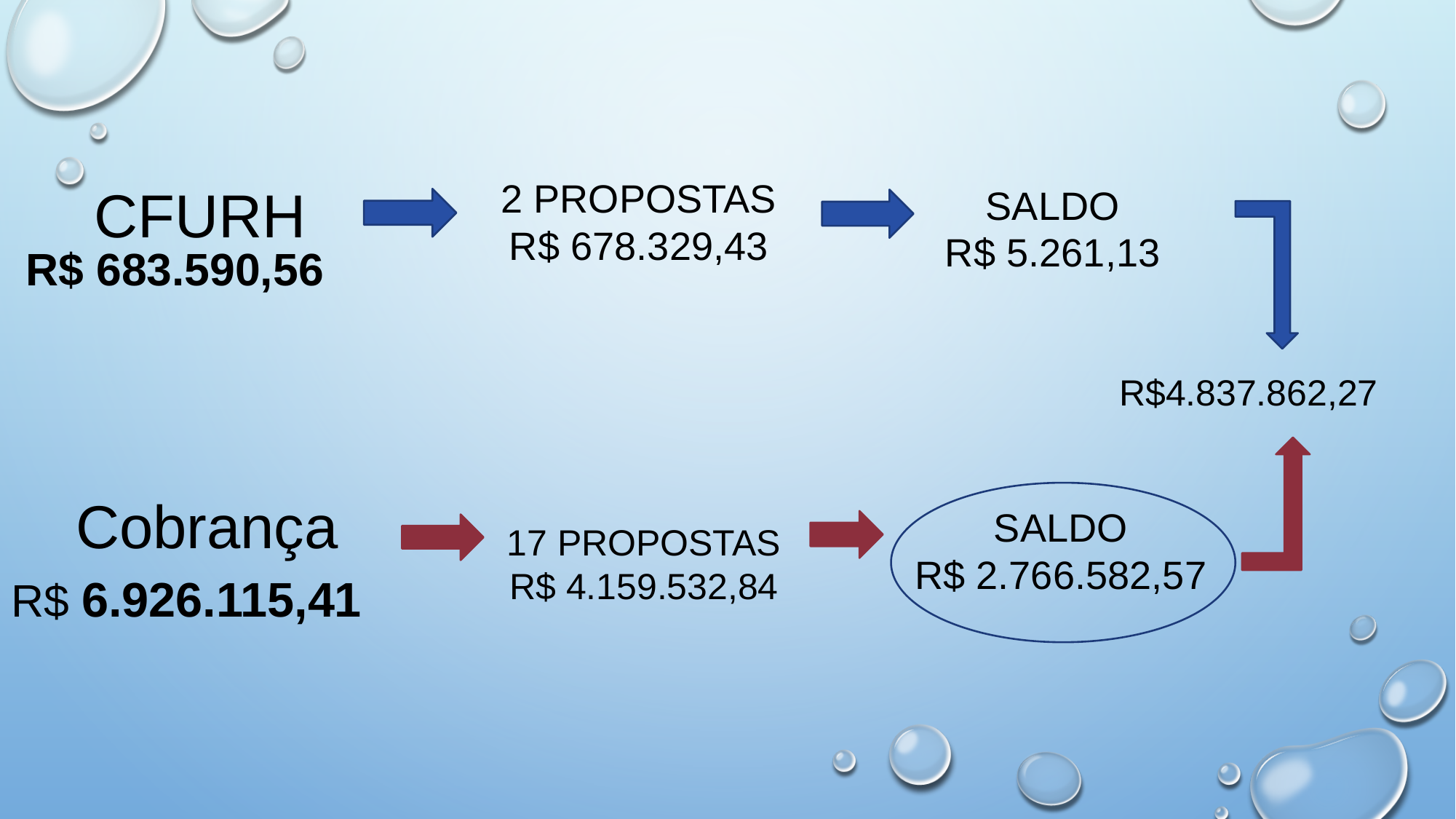

2 PROPOSTAS
R$ 678.329,43
CFURH
SALDO
R$ 5.261,13

R$ 683.590,56
R$4.837.862,27

Cobrança
SALDO
R$ 2.766.582,57

17 PROPOSTAS
R$ 4.159.532,84
R$ 6.926.115,41